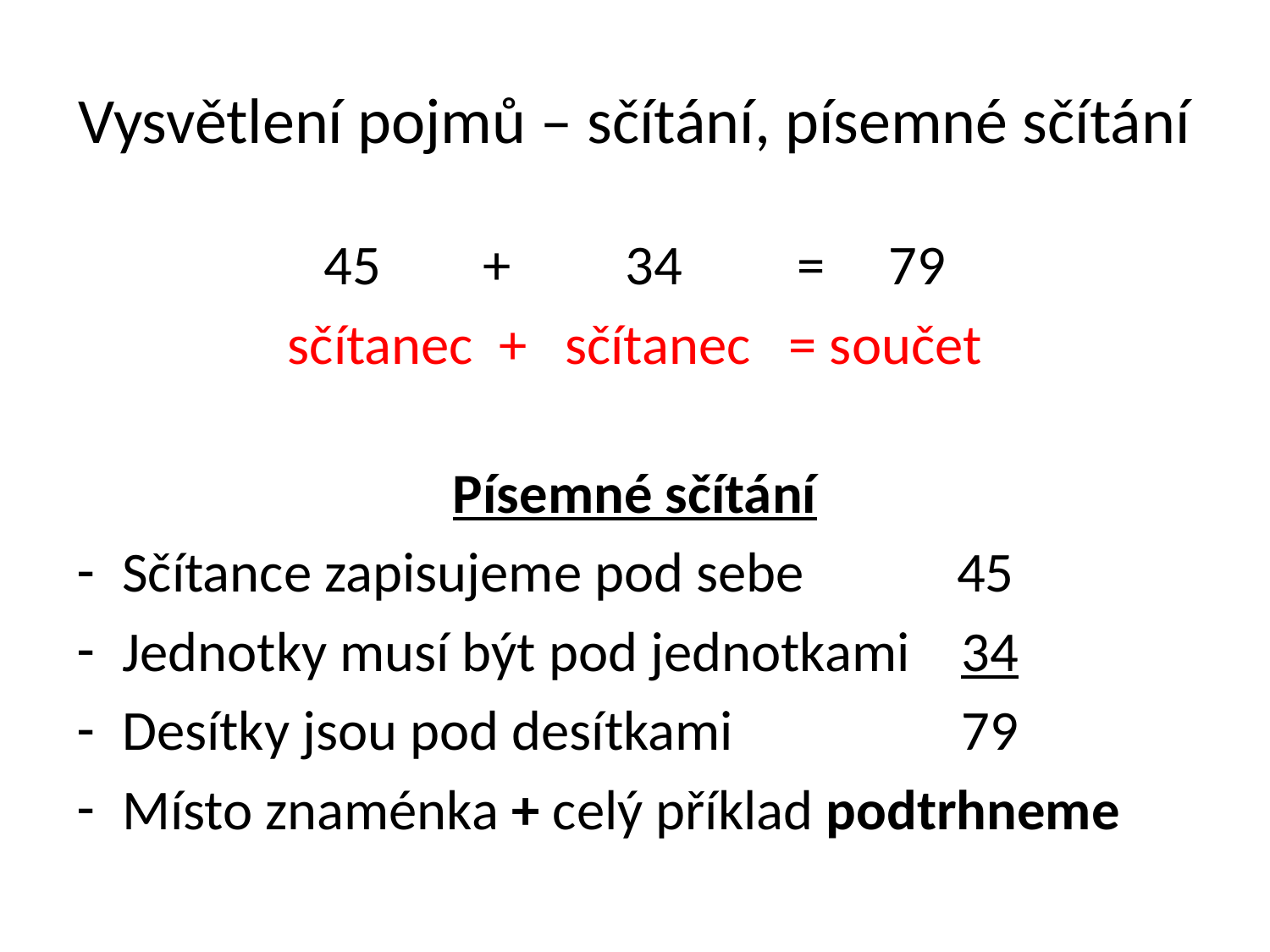

# Vysvětlení pojmů – sčítání, písemné sčítání
45        +         34         =     79
sčítanec  +   sčítanec   = součet

Písemné sčítání
Sčítance zapisujeme pod sebe            45
Jednotky musí být pod jednotkami    34
Desítky jsou pod desítkami                  79
Místo znaménka + celý příklad podtrhneme